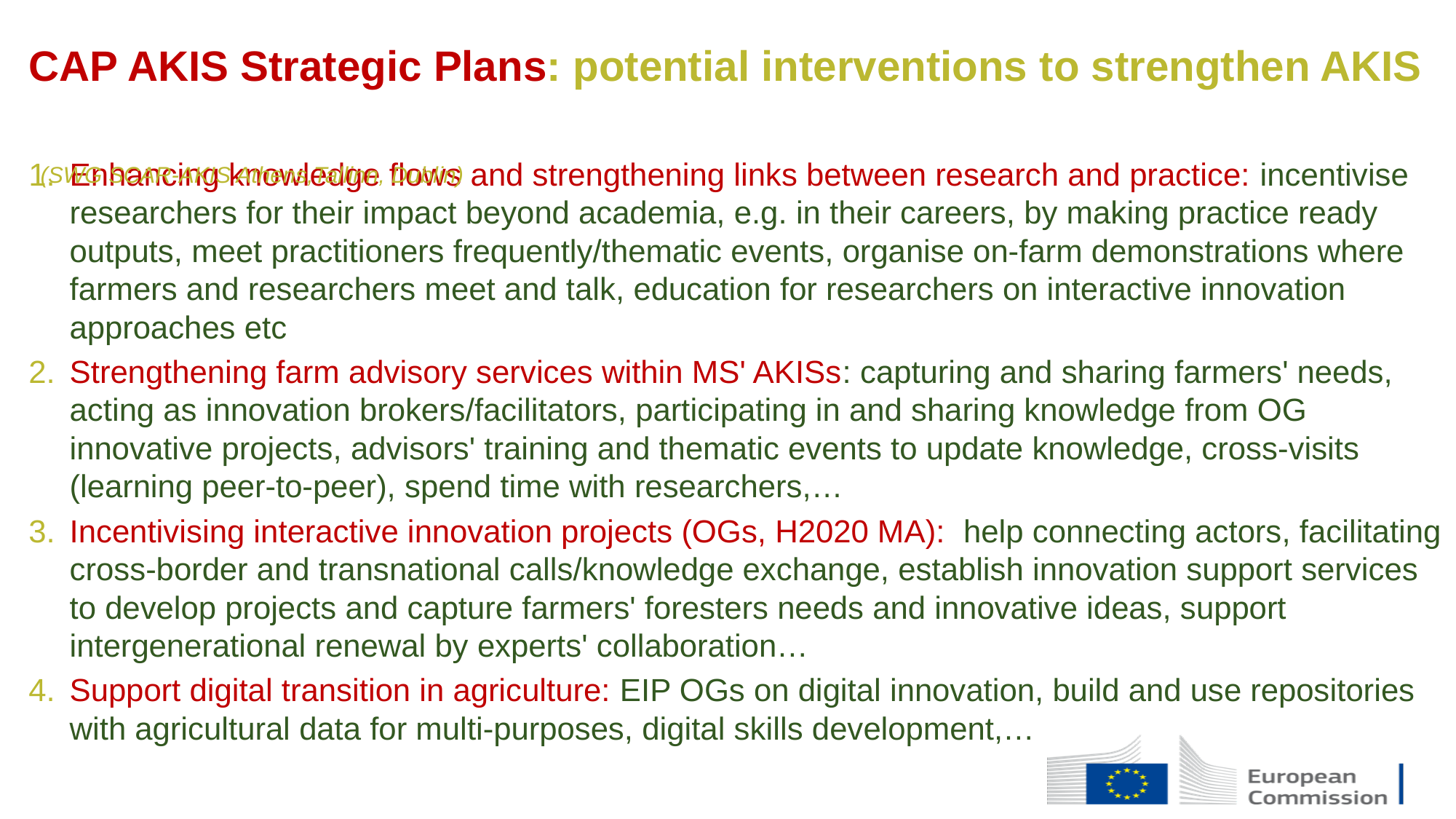

CAP AKIS Strategic Plans: potential interventions to strengthen AKIS
 (SWG SCAR-AKIS Athens,Tallinn, Dublin)
Enhancing knowledge flows and strengthening links between research and practice: incentivise researchers for their impact beyond academia, e.g. in their careers, by making practice ready outputs, meet practitioners frequently/thematic events, organise on-farm demonstrations where farmers and researchers meet and talk, education for researchers on interactive innovation approaches etc
Strengthening farm advisory services within MS' AKISs: capturing and sharing farmers' needs, acting as innovation brokers/facilitators, participating in and sharing knowledge from OG innovative projects, advisors' training and thematic events to update knowledge, cross-visits (learning peer-to-peer), spend time with researchers,…
Incentivising interactive innovation projects (OGs, H2020 MA):  help connecting actors, facilitating cross-border and transnational calls/knowledge exchange, establish innovation support services to develop projects and capture farmers' foresters needs and innovative ideas, support intergenerational renewal by experts' collaboration…
Support digital transition in agriculture: EIP OGs on digital innovation, build and use repositories with agricultural data for multi-purposes, digital skills development,…